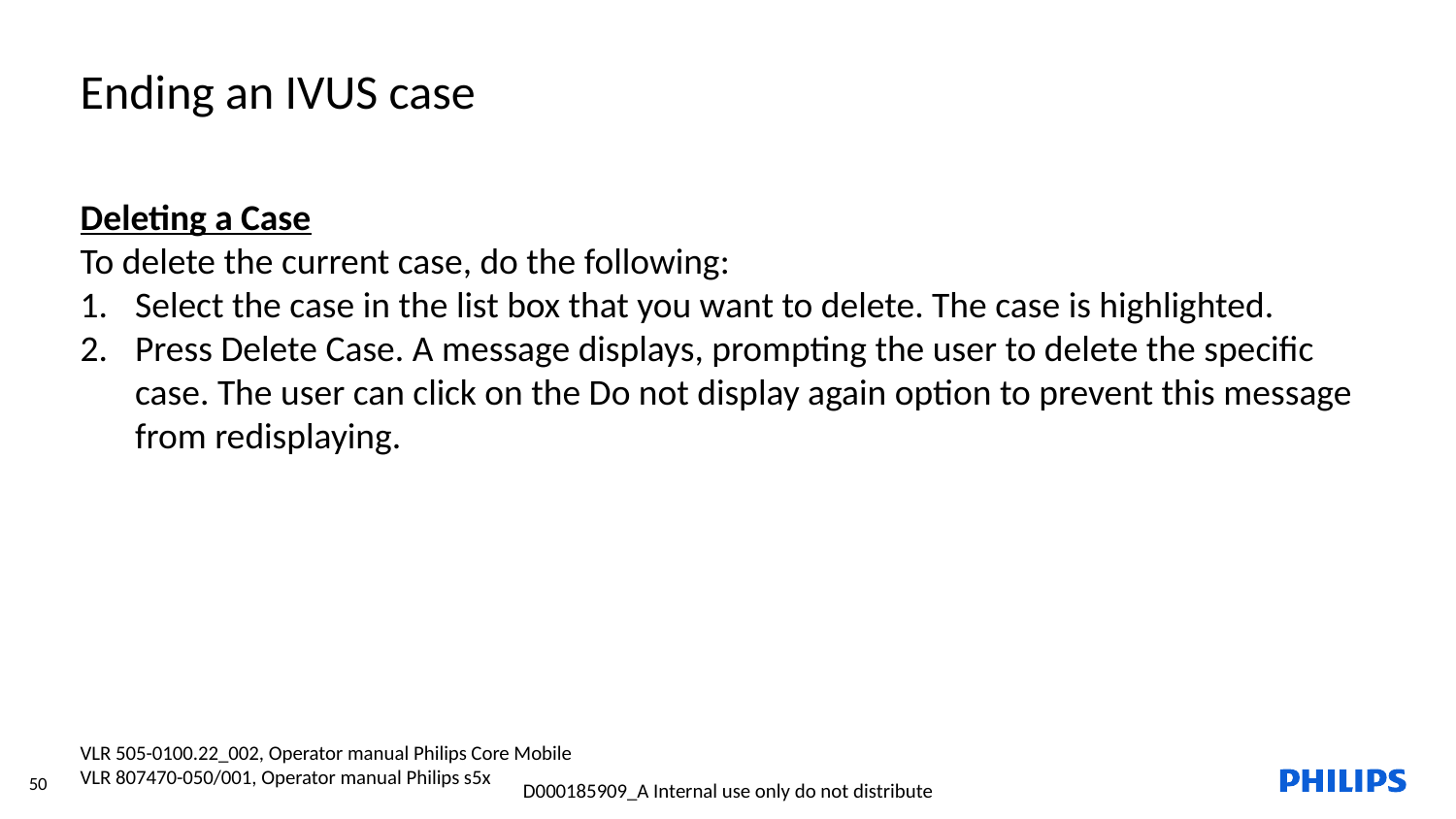

Ending an IVUS case
Deleting a Case
To delete the current case, do the following:
Select the case in the list box that you want to delete. The case is highlighted.
Press Delete Case. A message displays, prompting the user to delete the specific case. The user can click on the Do not display again option to prevent this message from redisplaying.
VLR 505-0100.22_002, Operator manual Philips Core Mobile
VLR 807470-050/001, Operator manual Philips s5x

50
D000185909_A Internal use only do not distribute